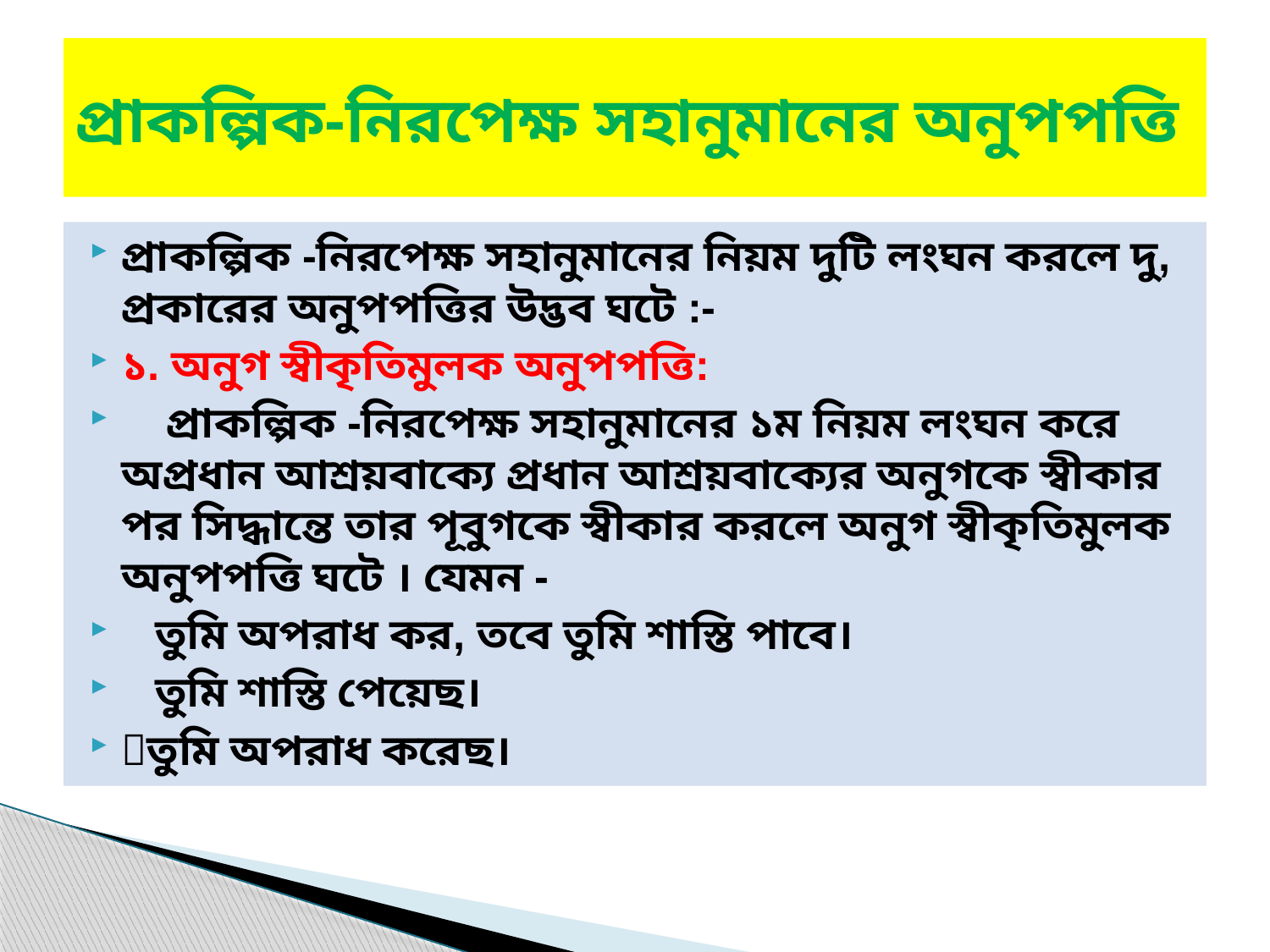

# প্রাকল্পিক-নিরপেক্ষ সহানুমানের অনুপপত্তি
প্রাকল্পিক -নিরপেক্ষ সহানুমানের নিয়ম দুটি লংঘন করলে দু, প্রকারের অনুপপত্তির উদ্ভব ঘটে :-
১. অনুগ স্বীকৃতিমুলক অনুপপত্তি:
    প্রাকল্পিক -নিরপেক্ষ সহানুমানের ১ম নিয়ম লংঘন করে অপ্রধান আশ্রয়বাক্যে প্রধান আশ্রয়বাক্যের অনুগকে স্বীকার পর সিদ্ধান্তে তার পূবুগকে স্বীকার করলে অনুগ স্বীকৃতিমুলক অনুপপত্তি ঘটে । যেমন -
   তুমি অপরাধ কর, তবে তুমি শাস্তি পাবে।
   তুমি শাস্তি পেয়েছ।
∴তুমি অপরাধ করেছ।